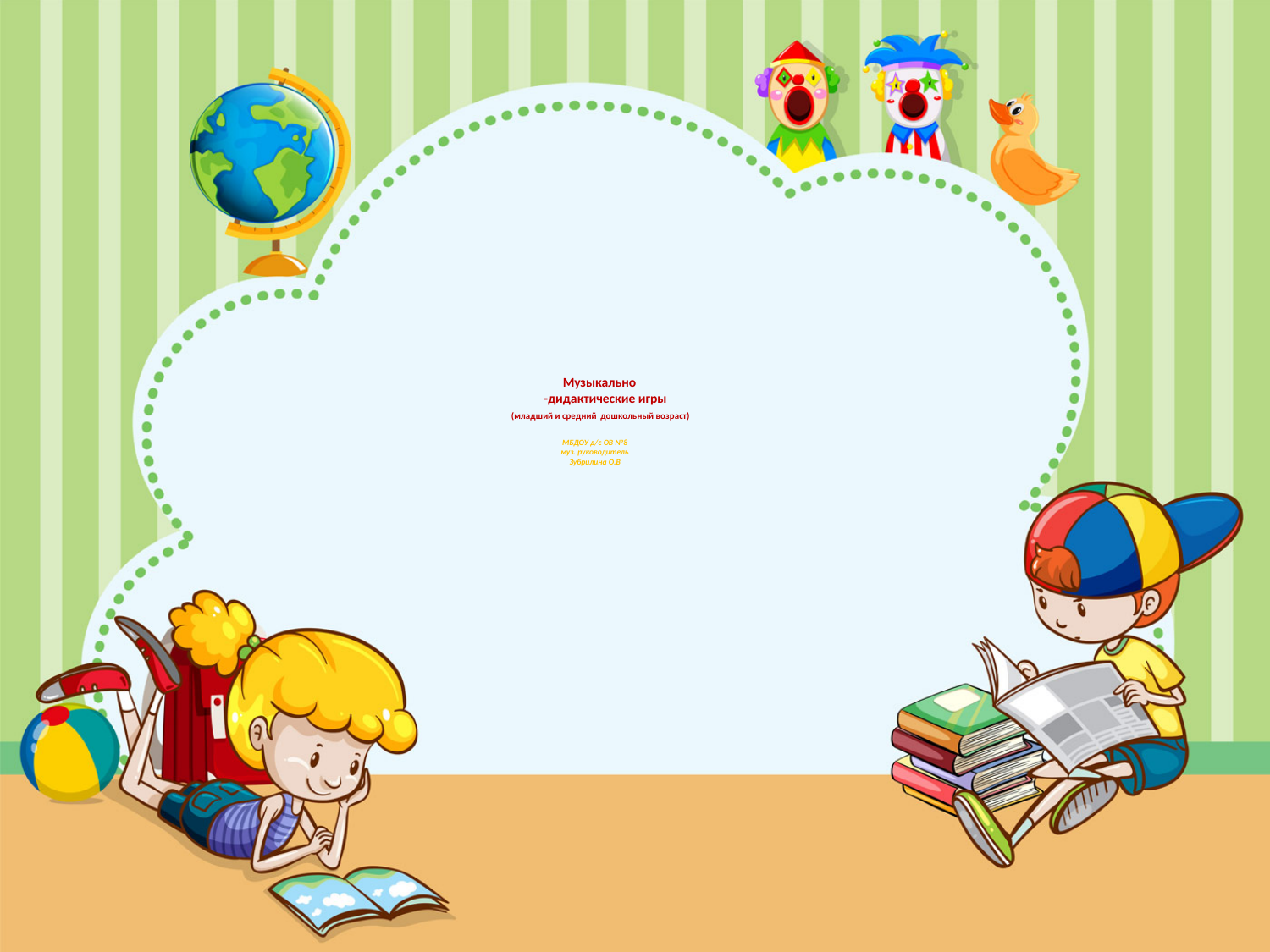

# Музыкально -дидактические игры     (младший и средний  дошкольный возраст) МБДОУ д/с ОВ №8 муз. руководитель Зубрилина О.В